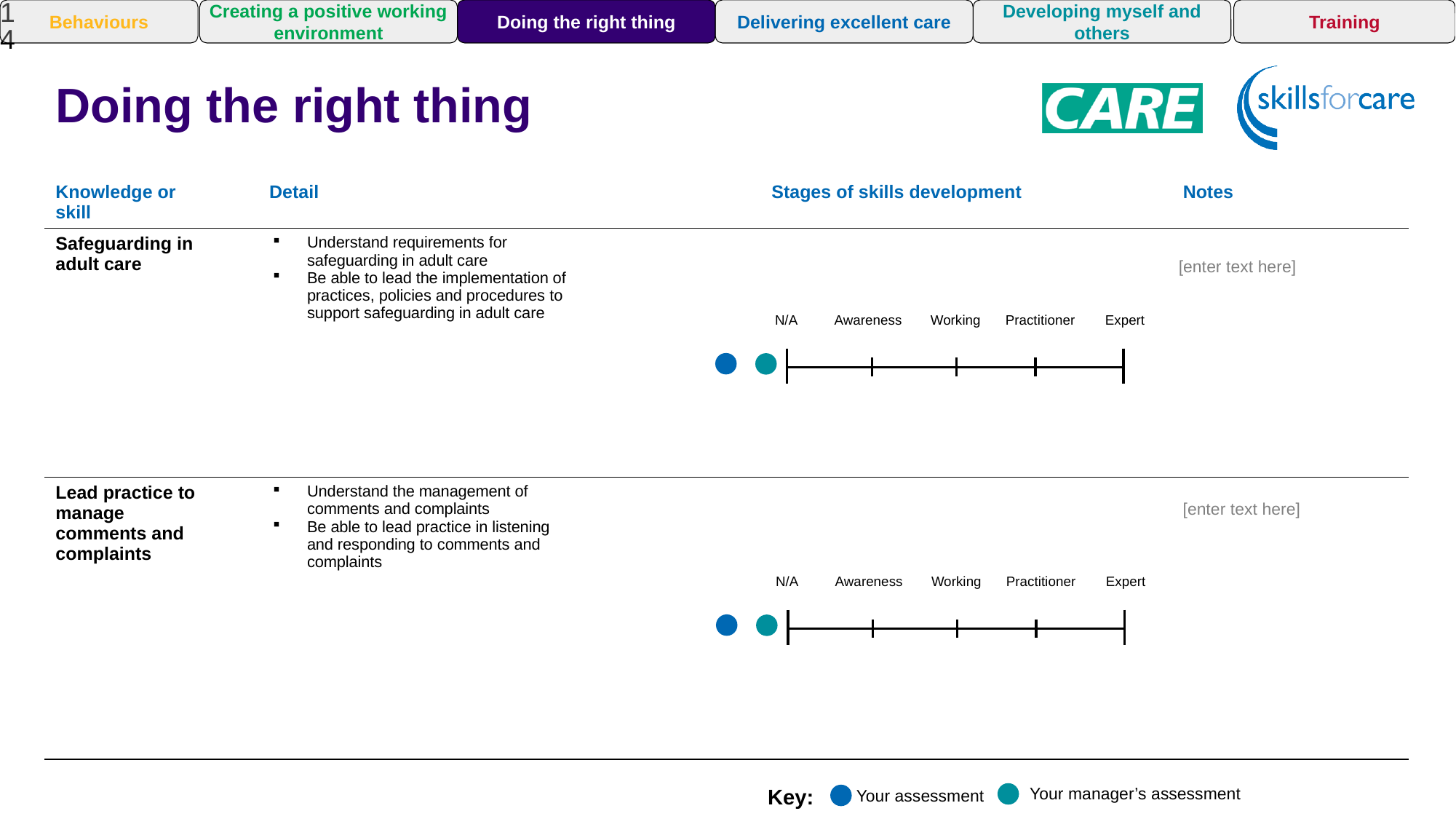

14
Behaviours
Creating a positive working environment
Doing the right thing
Delivering excellent care
Developing myself and others
Training
Doing the right thing
| Knowledge or skill | Detail |  | Stages of skills development | Notes |
| --- | --- | --- | --- | --- |
| Safeguarding in adult care​ | Understand requirements for safeguarding in adult care Be able to lead the implementation of practices, policies and procedures to support safeguarding in adult care |  |  |  |
| Lead practice to manage comments and complaints | Understand the management of comments and complaints Be able to lead practice in listening and responding to comments and complaints |  |  |  |
Awareness
[enter text here]
N/A
Awareness
Working
Practitioner
Expert

N/A
[enter text here]
N/A
Awareness
Working
Practitioner
Expert

Your manager’s assessment
Key:
Your assessment